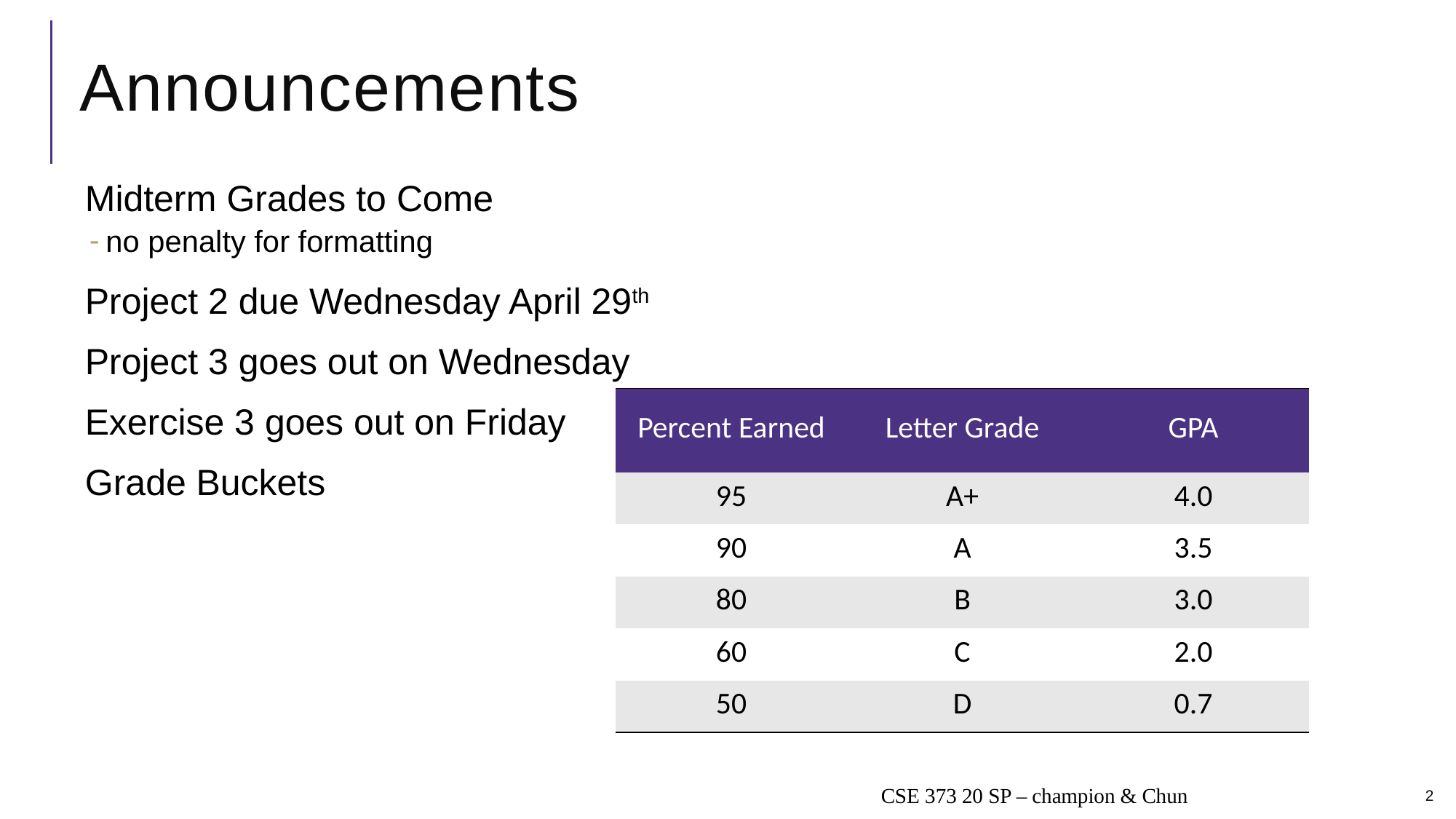

# Announcements
Midterm Grades to Come
no penalty for formatting
Project 2 due Wednesday April 29th
Project 3 goes out on Wednesday
Exercise 3 goes out on Friday
Grade Buckets

| Percent Earned | Letter Grade | GPA |
| --- | --- | --- |
| 95 | A+ | 4.0 |
| 90 | A | 3.5 |
| 80 | B | 3.0 |
| 60 | C | 2.0 |
| 50 | D | 0.7 |
CSE 373 20 SP – champion & Chun
2